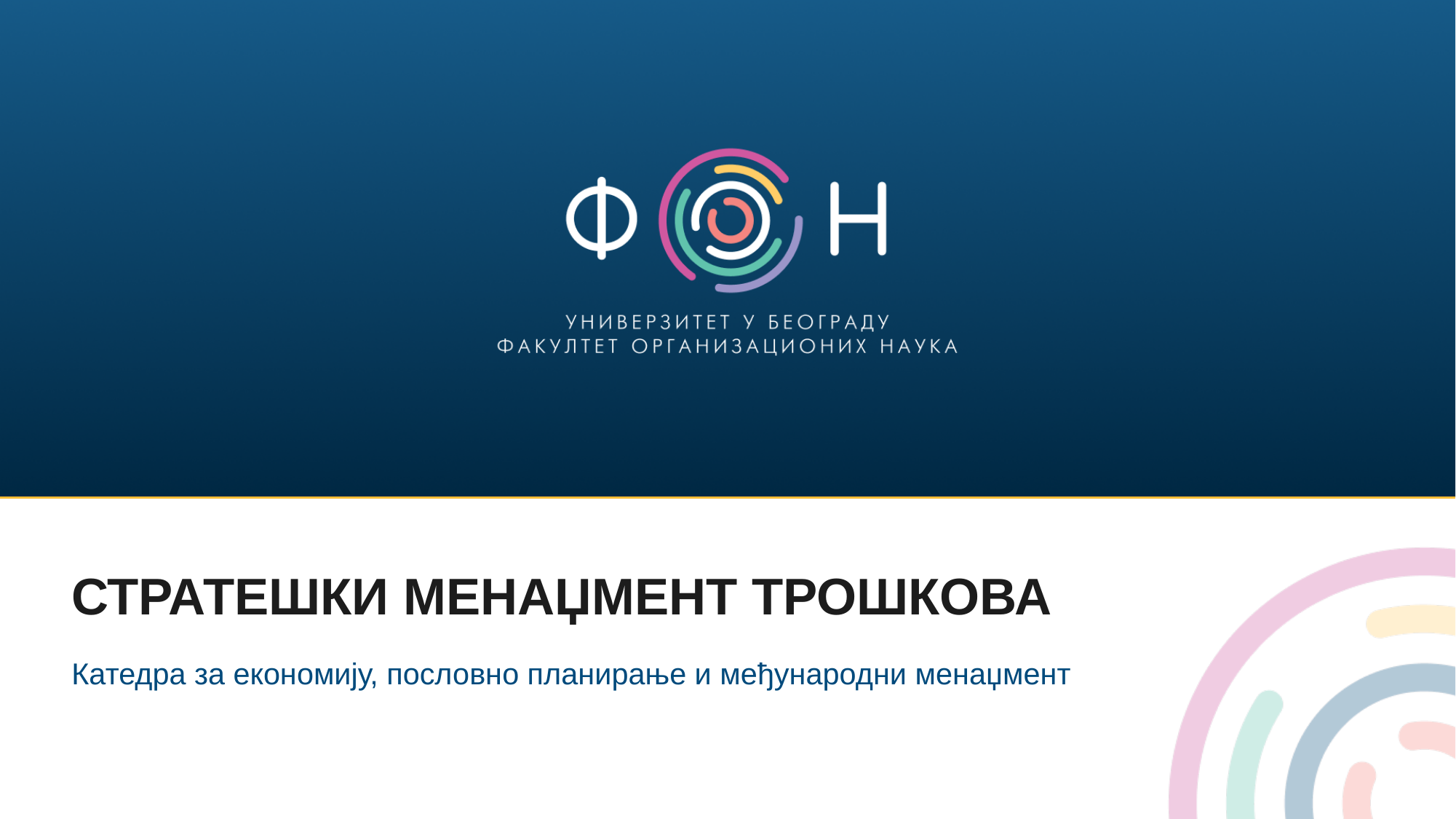

# СТРАТЕШКИ МЕНАЏМЕНТ ТРОШКОВА
Катедра за економију, пословно планирање и међународни менаџмент